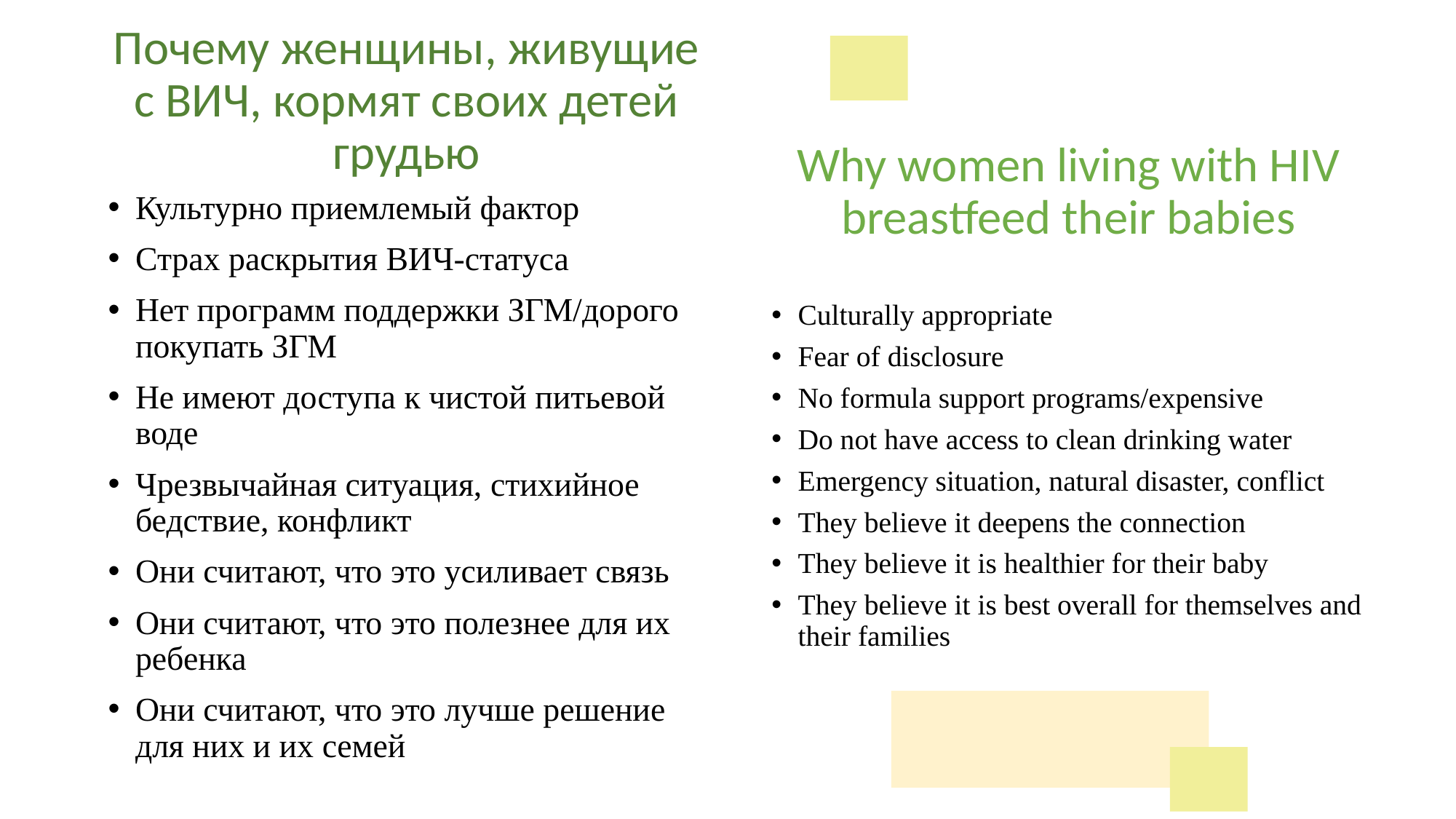

Почему женщины, живущие с ВИЧ, кормят своих детей грудью
Why women living with HIV breastfeed their babies
Культурно приемлемый фактор
Страх раскрытия ВИЧ-статуса
Нет программ поддержки ЗГМ/дорого покупать ЗГМ
Не имеют доступа к чистой питьевой воде
Чрезвычайная ситуация, стихийное бедствие, конфликт
Они считают, что это усиливает связь
Они считают, что это полезнее для их ребенка
Они считают, что это лучше решение для них и их семей

Culturally appropriate
Fear of disclosure
No formula support programs/expensive
Do not have access to clean drinking water
Emergency situation, natural disaster, conflict
They believe it deepens the connection
They believe it is healthier for their baby
They believe it is best overall for themselves and their families